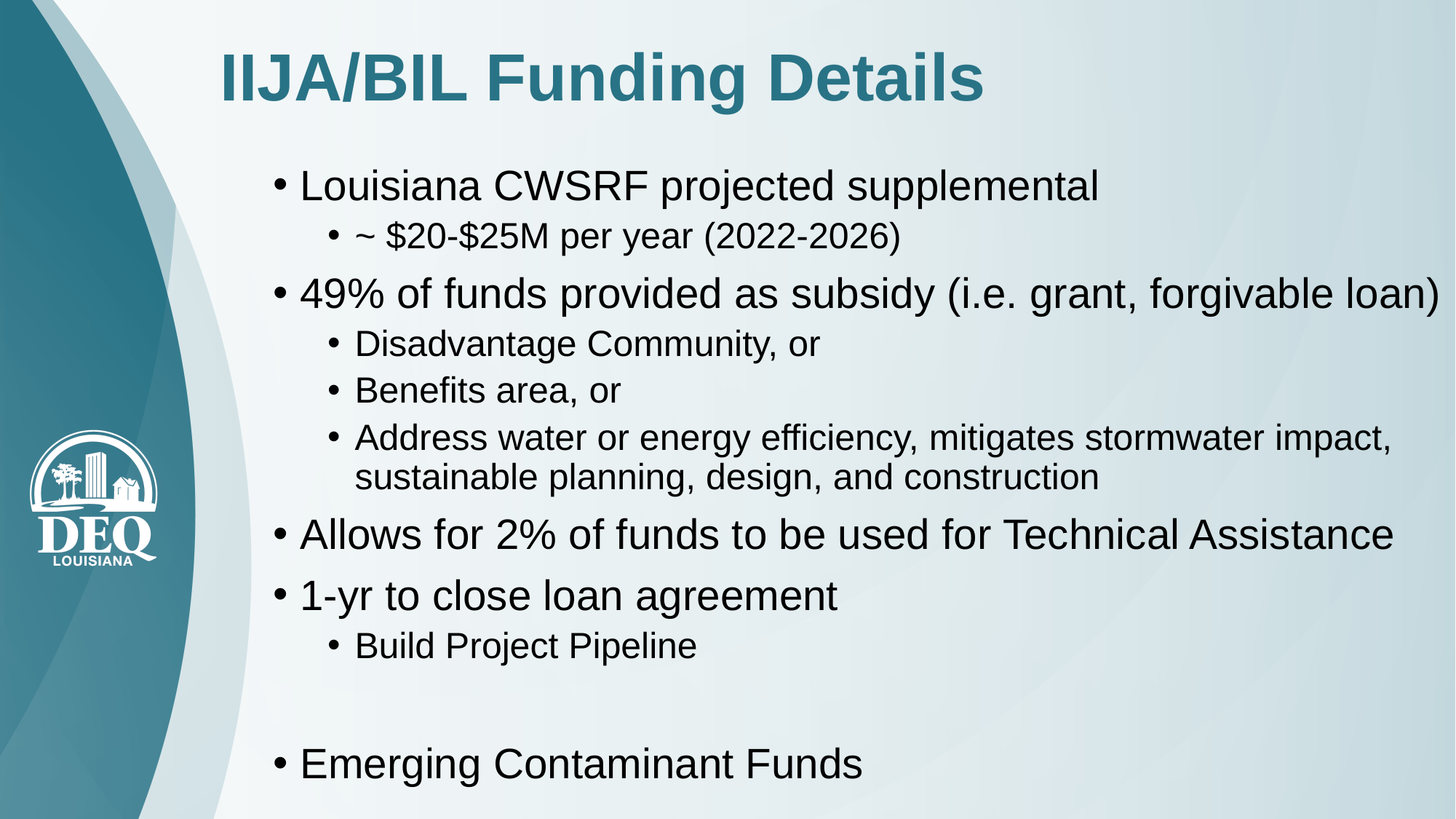

# IIJA/BIL Funding Details
Louisiana CWSRF projected supplemental
~ $20-$25M per year (2022-2026)
49% of funds provided as subsidy (i.e. grant, forgivable loan)
Disadvantage Community, or
Benefits area, or
Address water or energy efficiency, mitigates stormwater impact, sustainable planning, design, and construction
Allows for 2% of funds to be used for Technical Assistance
1-yr to close loan agreement
Build Project Pipeline

Emerging Contaminant Funds